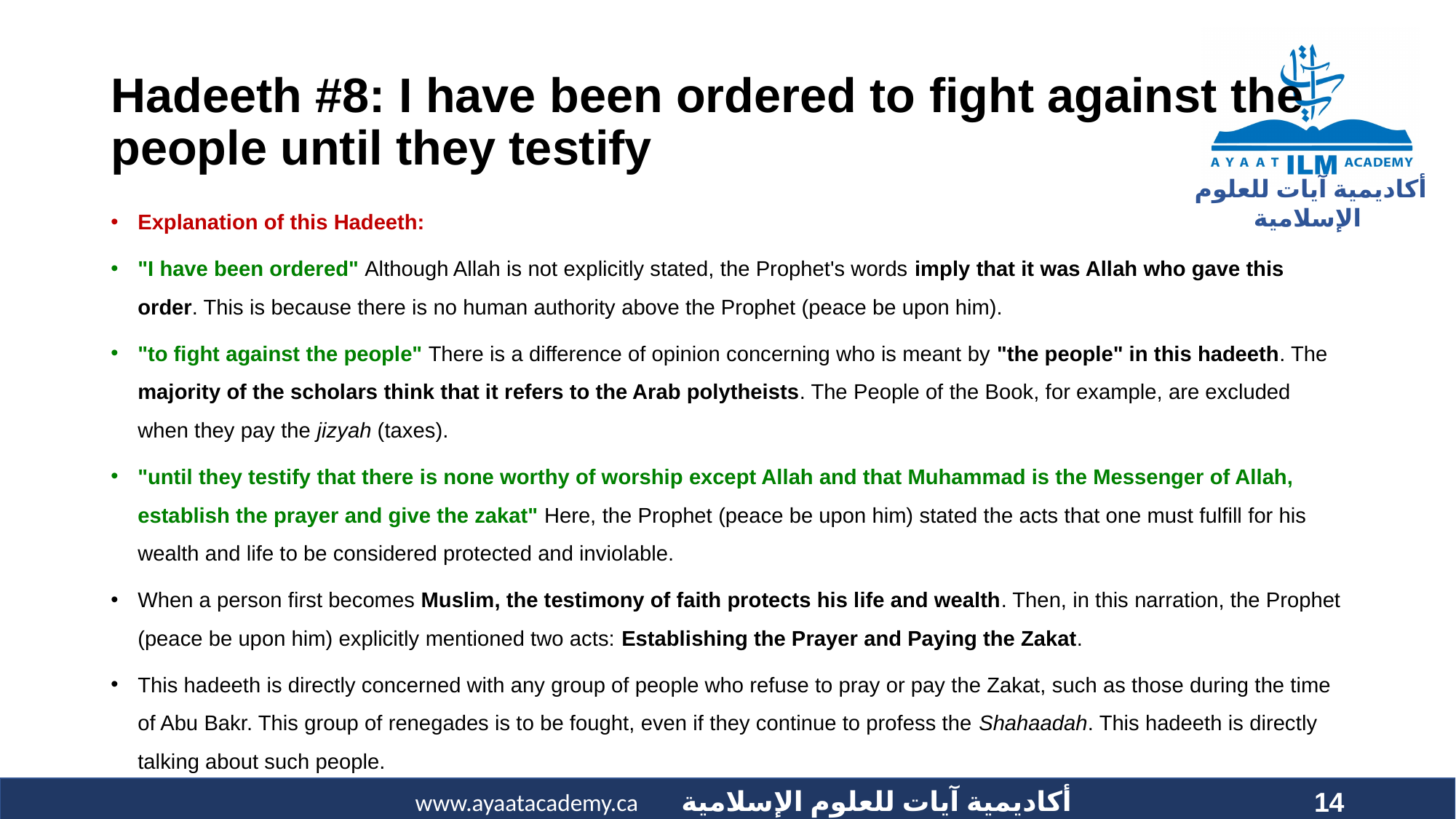

# Hadeeth #8: I have been ordered to fight against the people until they testify
Explanation of this Hadeeth:
"I have been ordered" Although Allah is not explicitly stated, the Prophet's words imply that it was Allah who gave this order. This is because there is no human authority above the Prophet (peace be upon him).
"to fight against the people" There is a difference of opinion concerning who is meant by "the people" in this hadeeth. The majority of the scholars think that it refers to the Arab polytheists. The People of the Book, for example, are excluded when they pay the jizyah (taxes).
"until they testify that there is none worthy of worship except Allah and that Muhammad is the Messenger of Allah, establish the prayer and give the zakat" Here, the Prophet (peace be upon him) stated the acts that one must fulfill for his wealth and life to be considered protected and inviolable.
When a person first becomes Muslim, the testimony of faith protects his life and wealth. Then, in this narration, the Prophet (peace be upon him) explicitly mentioned two acts: Establishing the Prayer and Paying the Zakat.
This hadeeth is directly concerned with any group of people who refuse to pray or pay the Zakat, such as those during the time of Abu Bakr. This group of renegades is to be fought, even if they continue to profess the Shahaadah. This hadeeth is directly talking about such people.
14